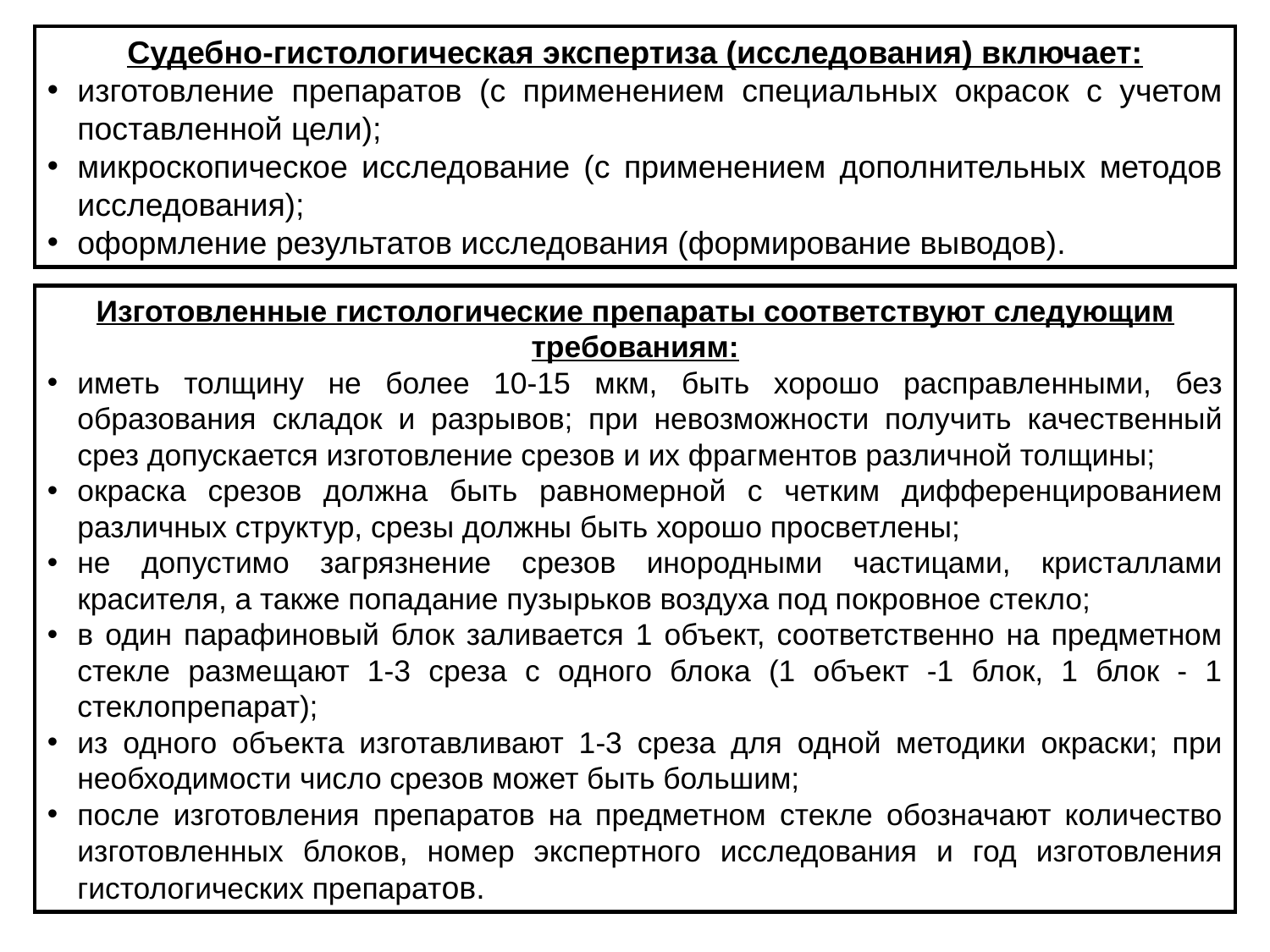

Судебно-гистологическая экспертиза (исследования) включает:
изготовление препаратов (с применением специальных окрасок с учетом поставленной цели);
микроскопическое исследование (с применением дополнительных методов исследования);
оформление результатов исследования (формирование выводов).
Изготовленные гистологические препараты соответствуют следующим требованиям:
иметь толщину не более 10-15 мкм, быть хорошо расправленными, без образования складок и разрывов; при невозможности получить качественный срез допускается изготовление срезов и их фрагментов различной толщины;
окраска срезов должна быть равномерной с четким дифференцированием различных структур, срезы должны быть хорошо просветлены;
не допустимо загрязнение срезов инородными частицами, кристаллами красителя, а также попадание пузырьков воздуха под покровное стекло;
в один парафиновый блок заливается 1 объект, соответственно на предметном стекле размещают 1-3 среза с одного блока (1 объект -1 блок, 1 блок - 1 стеклопрепарат);
из одного объекта изготавливают 1-3 среза для одной методики окраски; при необходимости число срезов может быть большим;
после изготовления препаратов на предметном стекле обозначают количество изготовленных блоков, номер экспертного исследования и год изготовления гистологических препаратов.